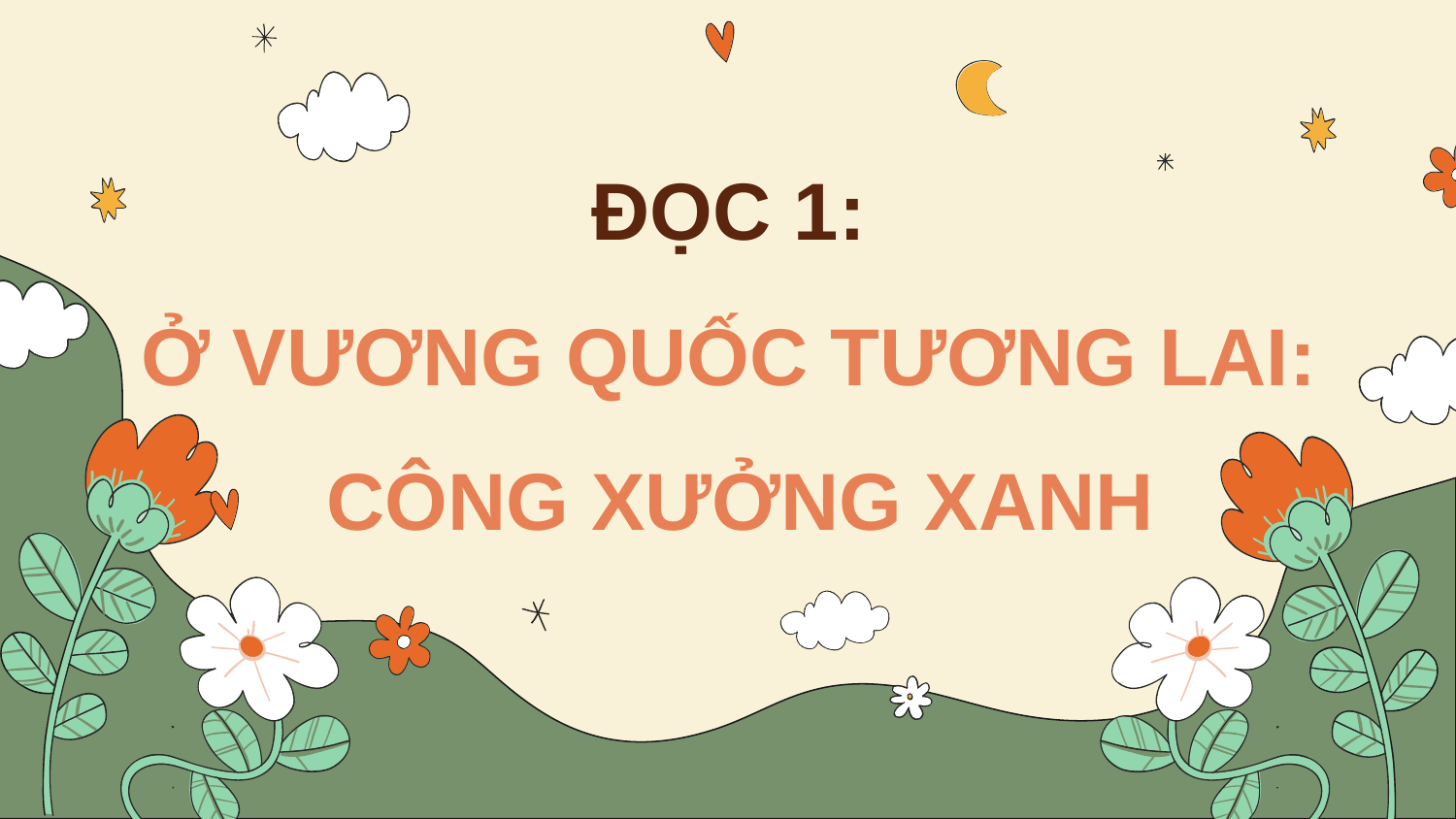

ĐỌC 1:
Ở VƯƠNG QUỐC TƯƠNG LAI:
CÔNG XƯỞNG XANH